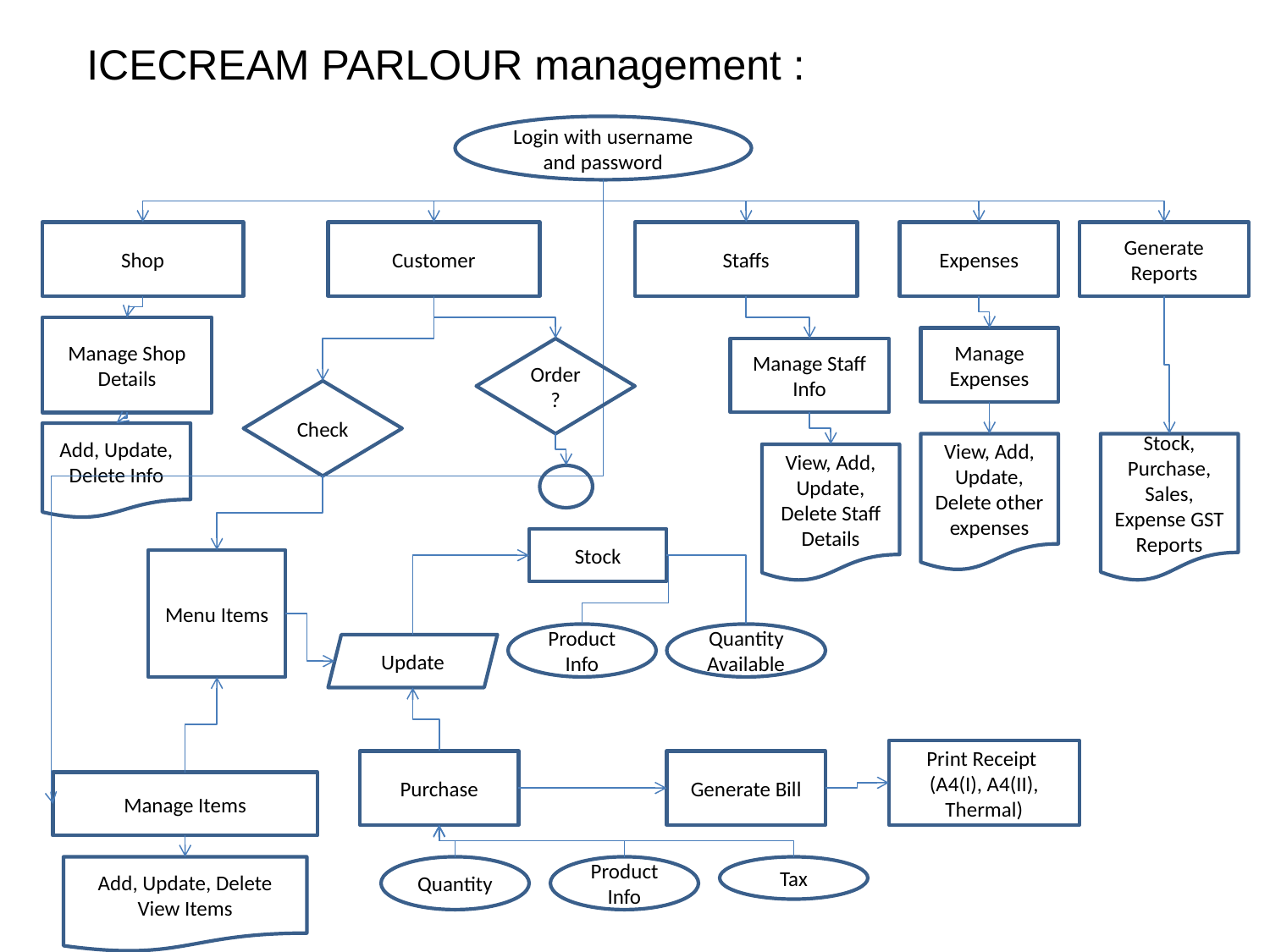

ICECREAM PARLOUR management :
Login with username and password
Shop
Customer
Staffs
Expenses
Generate Reports
Manage Shop Details
Manage Expenses
Order?
Manage Staff Info
Check
Add, Update, Delete Info
View, Add, Update, Delete other expenses
Stock, Purchase, Sales, Expense GST Reports
View, Add, Update, Delete Staff Details

Stock
Menu Items
Product Info
Quantity Available
Update
Print Receipt
(A4(I), A4(II), Thermal)
Purchase
Generate Bill
Manage Items
Add, Update, Delete View Items
Quantity
Product Info
Tax